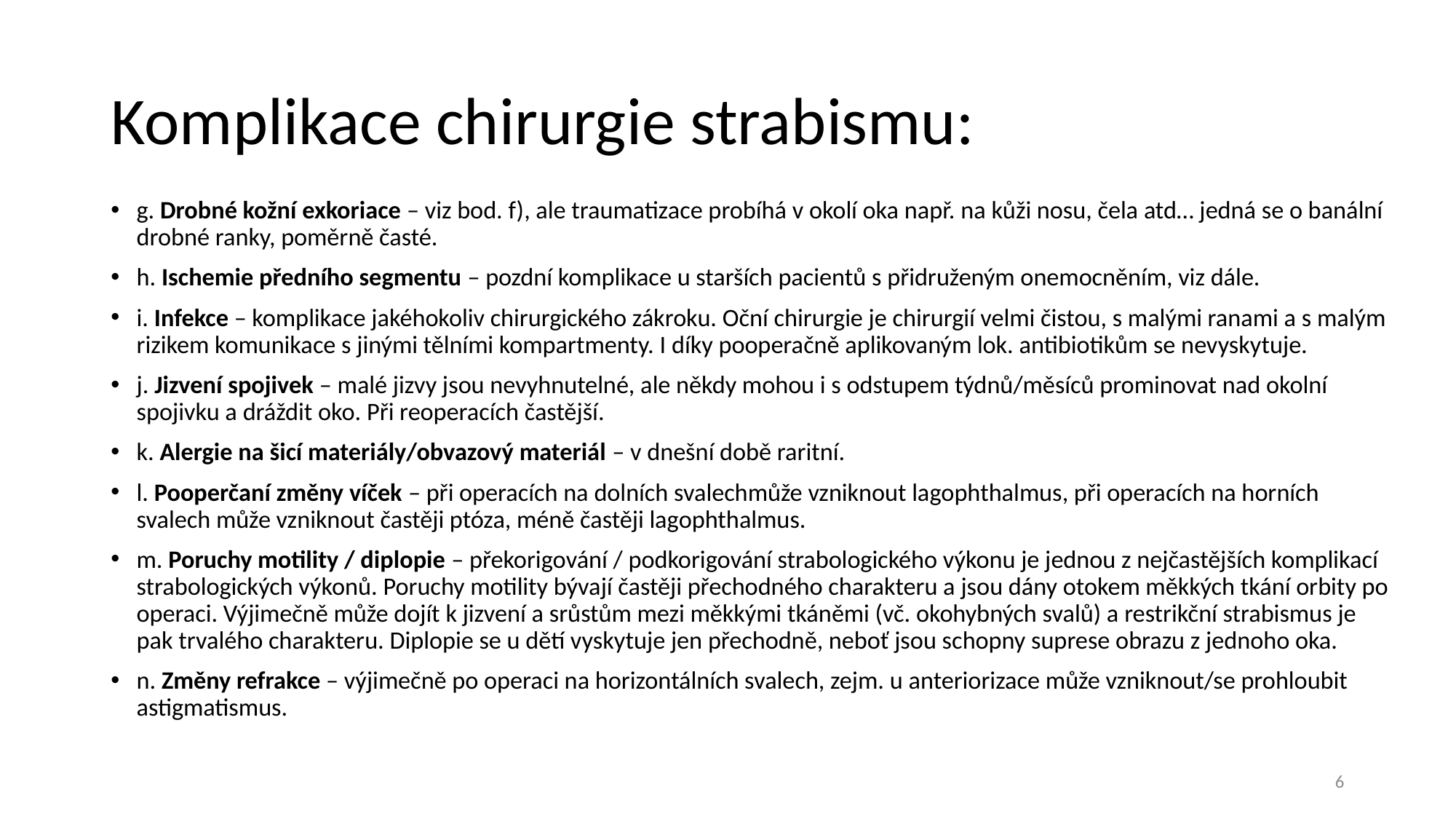

# Komplikace chirurgie strabismu:
g. Drobné kožní exkoriace – viz bod. f), ale traumatizace probíhá v okolí oka např. na kůži nosu, čela atd… jedná se o banální drobné ranky, poměrně časté.
h. Ischemie předního segmentu – pozdní komplikace u starších pacientů s přidruženým onemocněním, viz dále.
i. Infekce – komplikace jakéhokoliv chirurgického zákroku. Oční chirurgie je chirurgií velmi čistou, s malými ranami a s malým rizikem komunikace s jinými tělními kompartmenty. I díky pooperačně aplikovaným lok. antibiotikům se nevyskytuje.
j. Jizvení spojivek – malé jizvy jsou nevyhnutelné, ale někdy mohou i s odstupem týdnů/měsíců prominovat nad okolní spojivku a dráždit oko. Při reoperacích častější.
k. Alergie na šicí materiály/obvazový materiál – v dnešní době raritní.
l. Pooperčaní změny víček – při operacích na dolních svalechmůže vzniknout lagophthalmus, při operacích na horních svalech může vzniknout častěji ptóza, méně častěji lagophthalmus.
m. Poruchy motility / diplopie – překorigování / podkorigování strabologického výkonu je jednou z nejčastějších komplikací strabologických výkonů. Poruchy motility bývají častěji přechodného charakteru a jsou dány otokem měkkých tkání orbity po operaci. Výjimečně může dojít k jizvení a srůstům mezi měkkými tkáněmi (vč. okohybných svalů) a restrikční strabismus je pak trvalého charakteru. Diplopie se u dětí vyskytuje jen přechodně, neboť jsou schopny suprese obrazu z jednoho oka.
n. Změny refrakce – výjimečně po operaci na horizontálních svalech, zejm. u anteriorizace může vzniknout/se prohloubit astigmatismus.

6